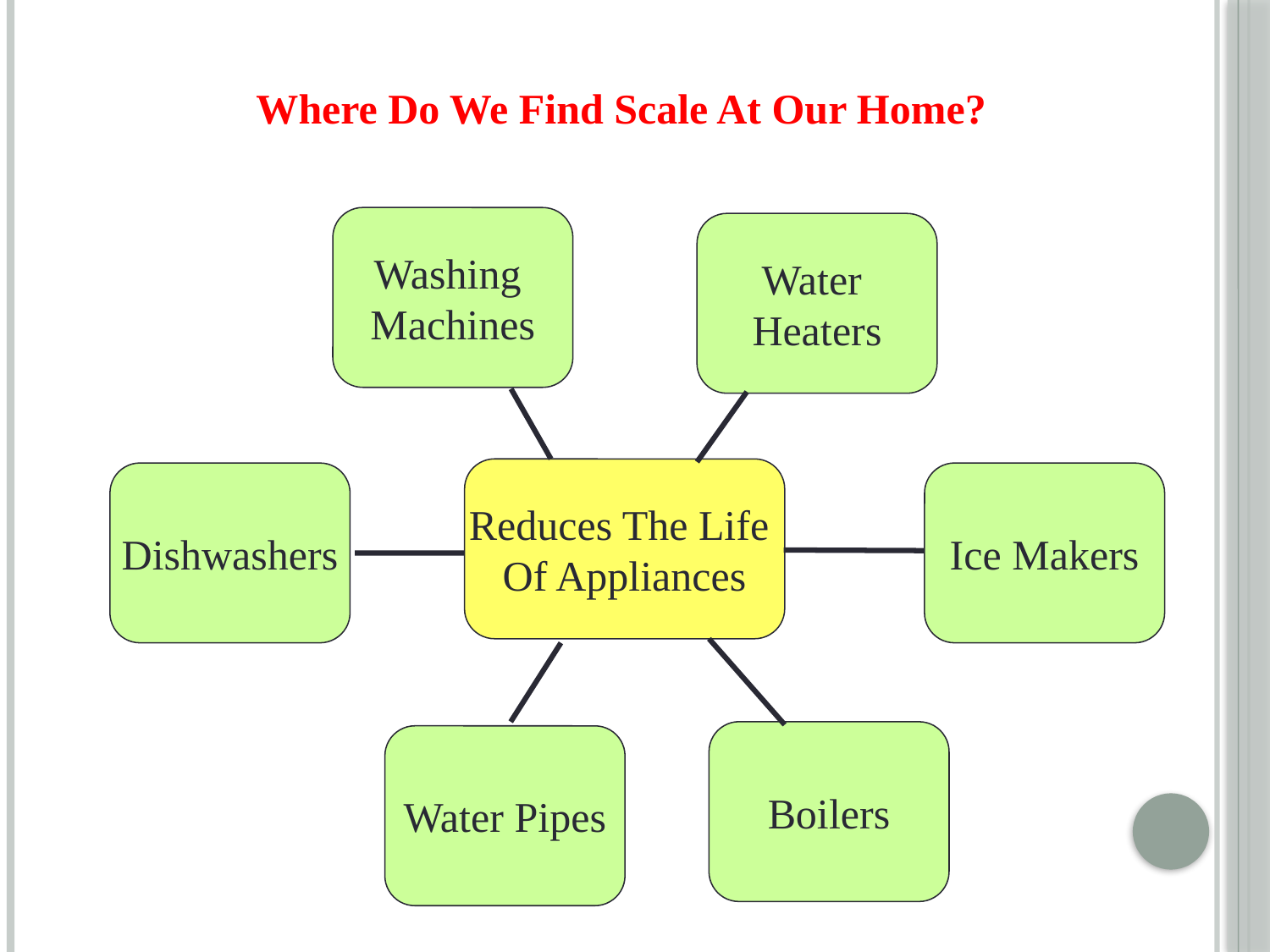

Where Do We Find Scale At Our Home?

Washing
Machines

Water
Heaters

Reduces The Life
Of Appliances

Dishwashers

Ice Makers

Boilers

Water Pipes